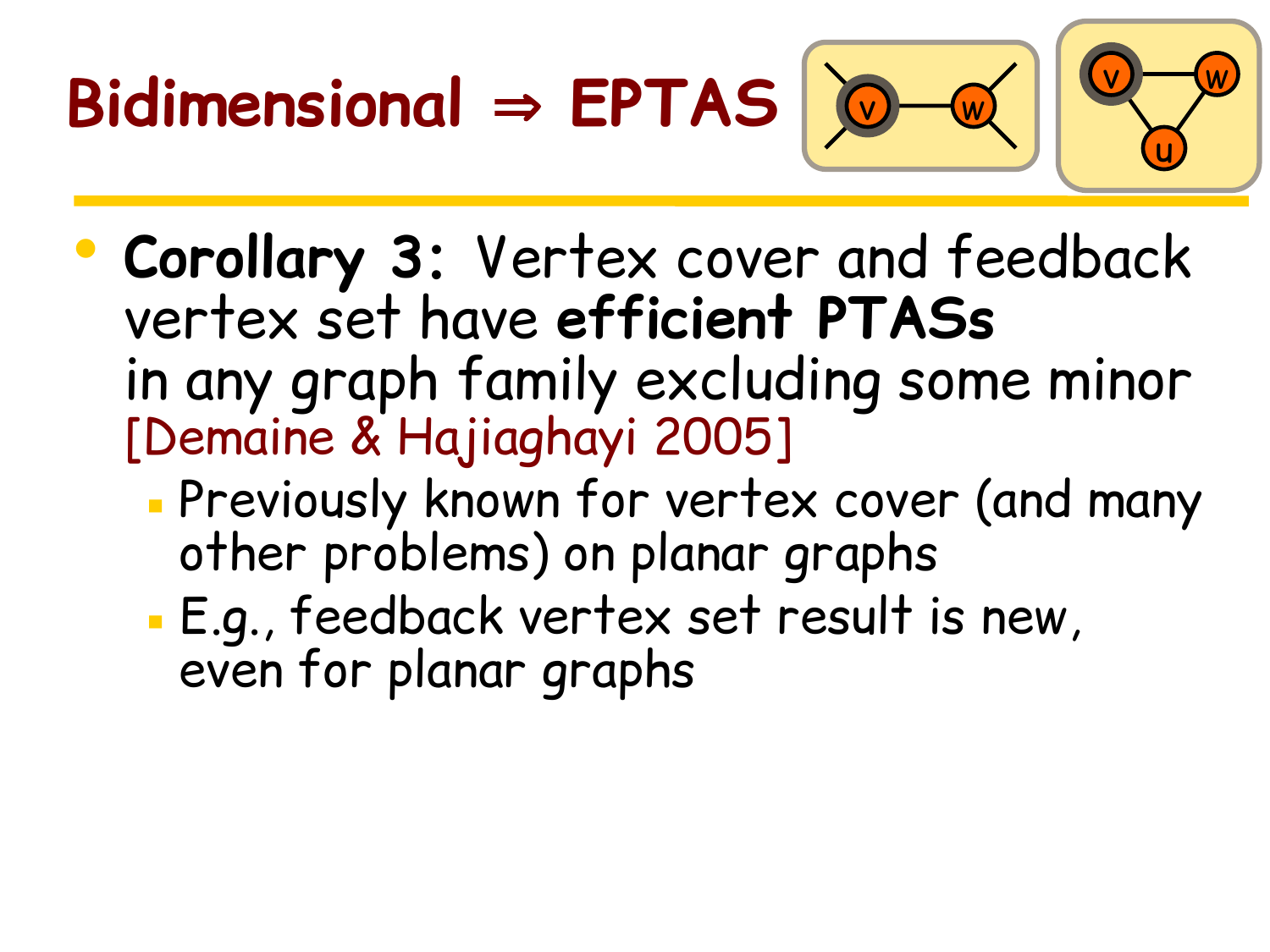

# Bidimensional ⇒ EPTAS

v
w

v
w

u
Corollary 3: Vertex cover and feedback vertex set have efficient PTASs
in any graph family excluding some minor
[Demaine & Hajiaghayi 2005]
Previously known for vertex cover (and many other problems) on planar graphs
E.g., feedback vertex set result is new,
even for planar graphs